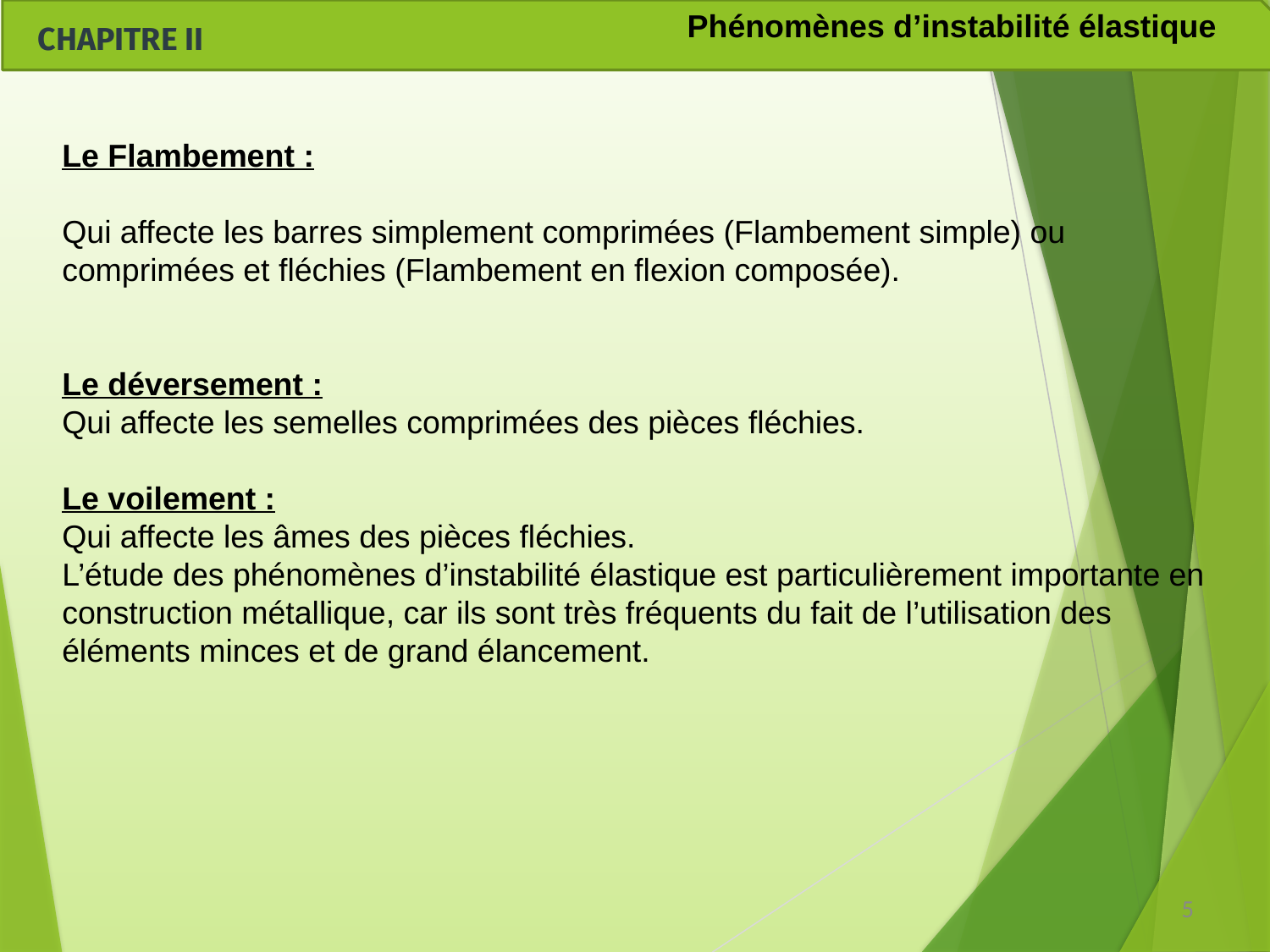

CHAPITRE II
Phénomènes d’instabilité élastique
Le Flambement :

Qui affecte les barres simplement comprimées (Flambement simple) ou comprimées et fléchies (Flambement en flexion composée).

Le déversement :
Qui affecte les semelles comprimées des pièces fléchies.

Le voilement :
Qui affecte les âmes des pièces fléchies.
L’étude des phénomènes d’instabilité élastique est particulièrement importante en construction métallique, car ils sont très fréquents du fait de l’utilisation des éléments minces et de grand élancement.

5